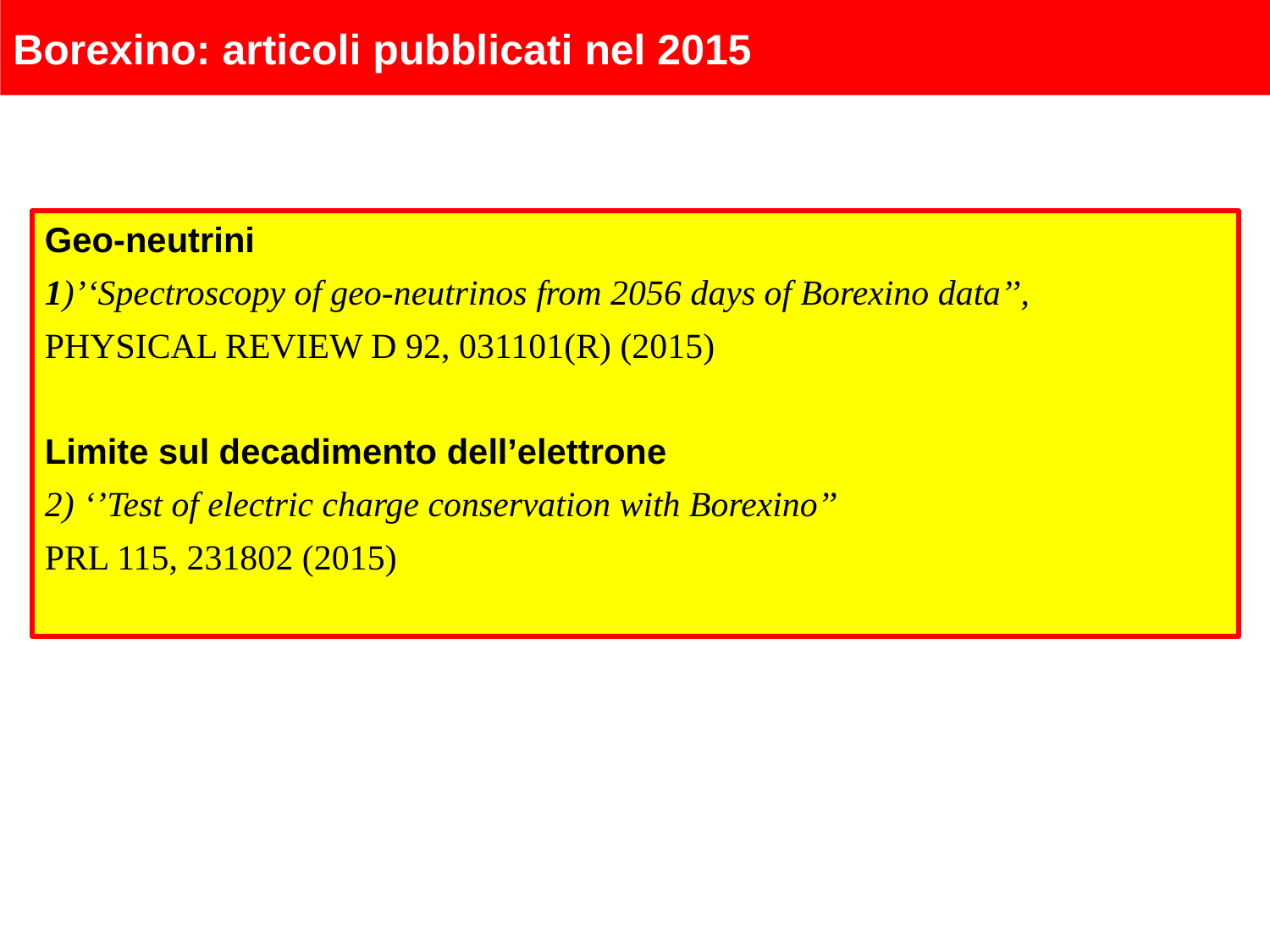

Borexino: articoli pubblicati nel 2015
Geo-neutrini
1)’‘Spectroscopy of geo-neutrinos from 2056 days of Borexino data’’,
PHYSICAL REVIEW D 92, 031101(R) (2015)

Limite sul decadimento dell’elettrone
2) ‘’Test of electric charge conservation with Borexino’’
PRL 115, 231802 (2015)